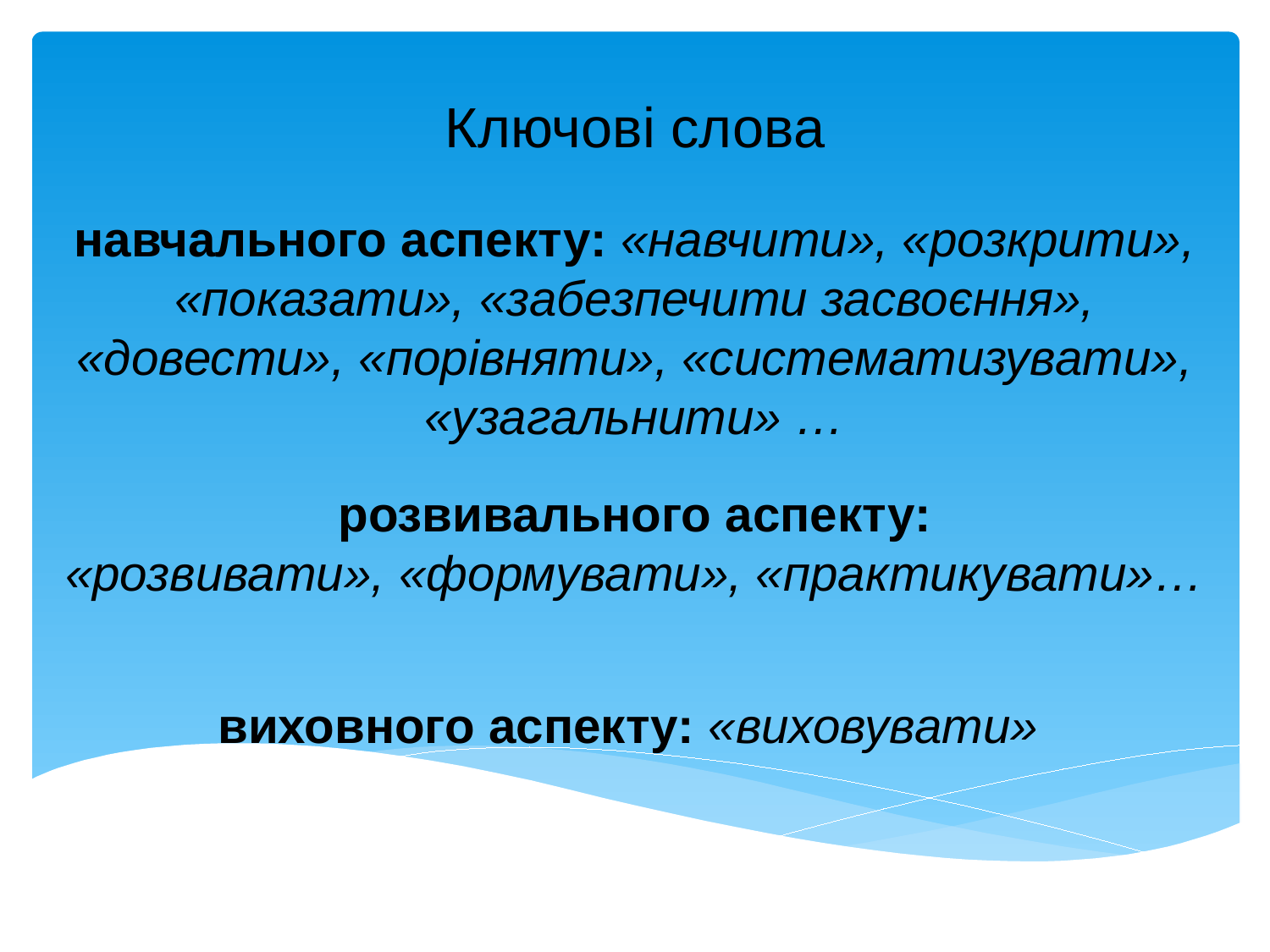

Ключові слова
навчального аспекту: «навчити», «розкрити», «показати», «забезпечити засвоєння», «довести», «порівняти», «систематизувати», «узагальнити» …
розвивального аспекту:
 «розвивати», «формувати», «практикувати»…
виховного аспекту: «виховувати»